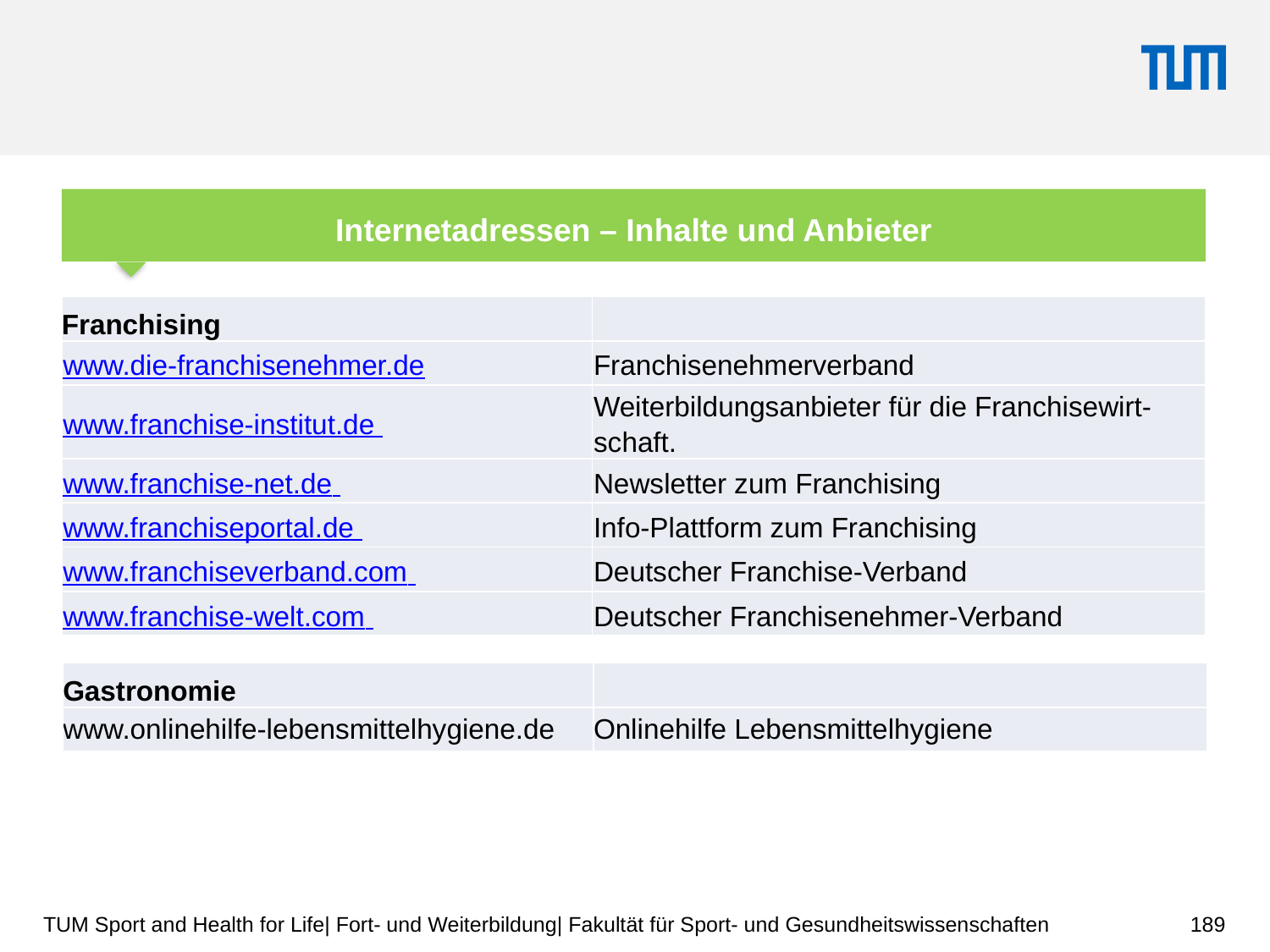

Internetadressen – Inhalte und Anbieter
| Franchising |  |
| --- | --- |
| www.die-franchisenehmer.de | Franchisenehmerverband |
| www.franchise-institut.de | Weiterbildungsanbieter für die Franchisewirt-schaft. |
| www.franchise-net.de | Newsletter zum Franchising |
| www.franchiseportal.de | Info-Plattform zum Franchising |
| www.franchiseverband.com | Deutscher Franchise-Verband |
| www.franchise-welt.com | Deutscher Franchisenehmer-Verband |
| Gastronomie |  |
| --- | --- |
| www.onlinehilfe-lebensmittelhygiene.de | Onlinehilfe Lebensmittelhygiene |
189